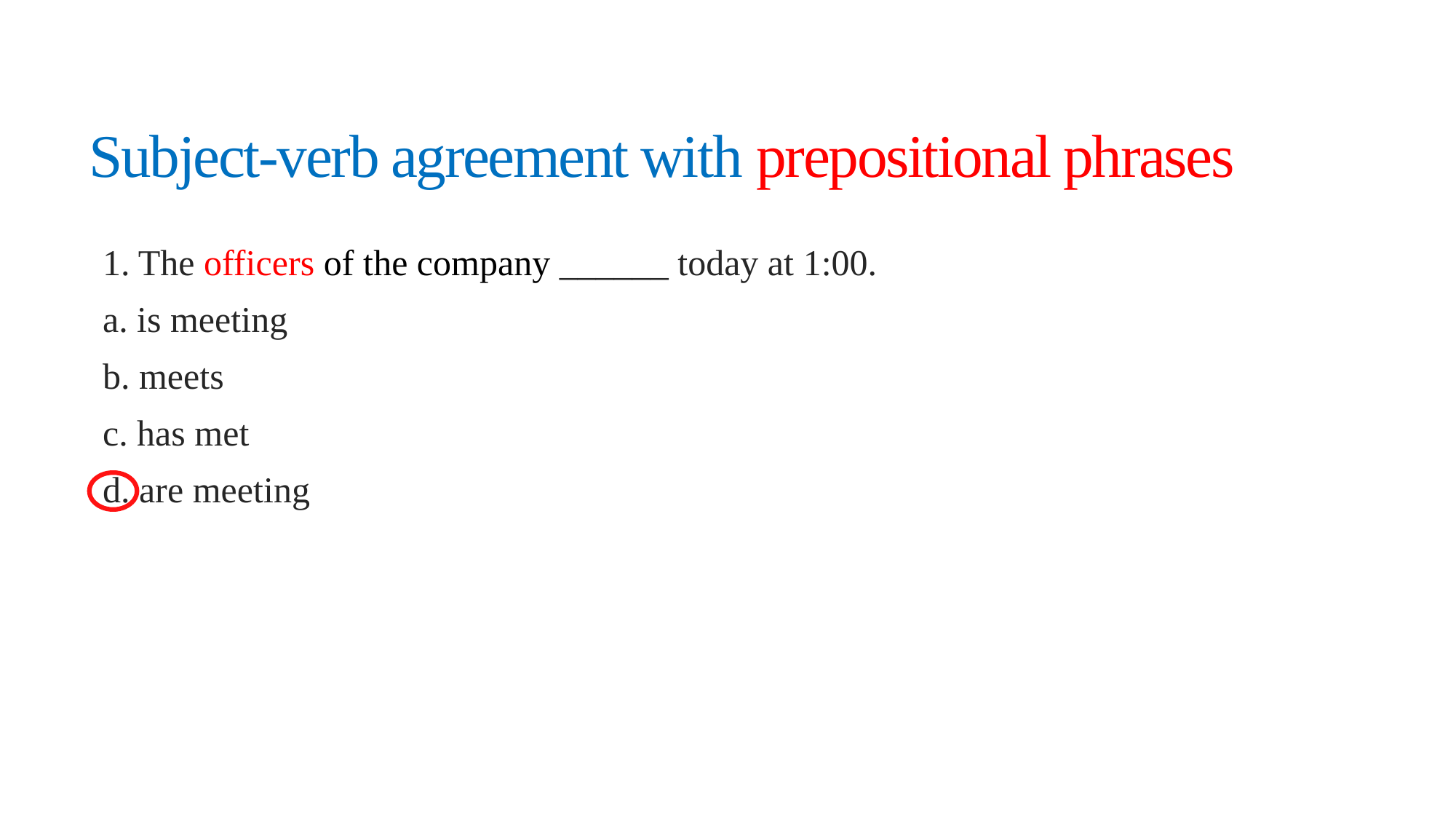

# Subject-verb agreement with prepositional phrases
1. The officers of the company ______ today at 1:00.
a. is meeting
b. meets
c. has met
d. are meeting